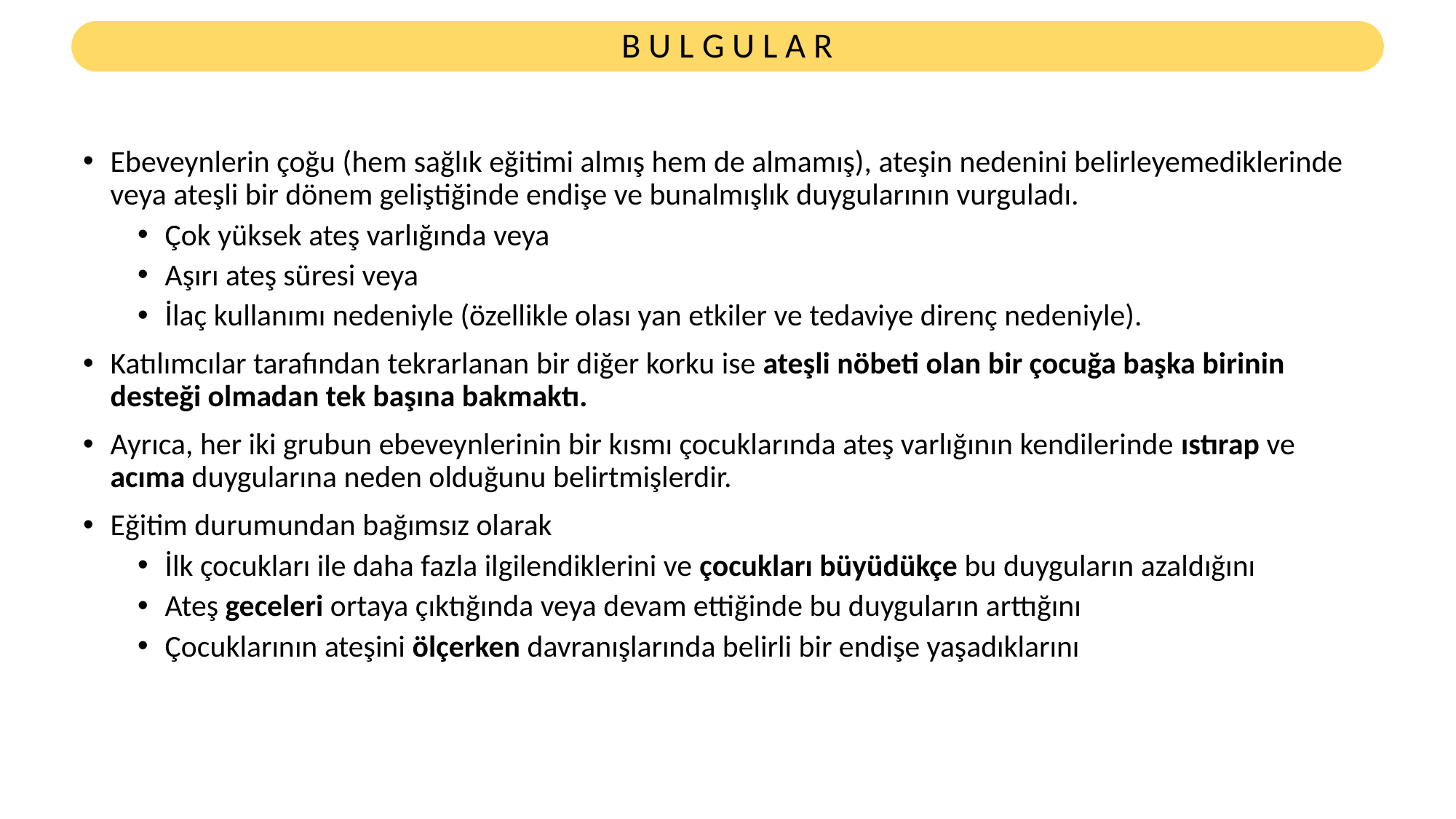

# B U L G U L A R
Ebeveynlerin çoğu (hem sağlık eğitimi almış hem de almamış), ateşin nedenini belirleyemediklerinde veya ateşli bir dönem geliştiğinde endişe ve bunalmışlık duygularının vurguladı.
Çok yüksek ateş varlığında veya
Aşırı ateş süresi veya
İlaç kullanımı nedeniyle (özellikle olası yan etkiler ve tedaviye direnç nedeniyle).
Katılımcılar tarafından tekrarlanan bir diğer korku ise ateşli nöbeti olan bir çocuğa başka birinin desteği olmadan tek başına bakmaktı.
Ayrıca, her iki grubun ebeveynlerinin bir kısmı çocuklarında ateş varlığının kendilerinde ıstırap ve acıma duygularına neden olduğunu belirtmişlerdir.
Eğitim durumundan bağımsız olarak
İlk çocukları ile daha fazla ilgilendiklerini ve çocukları büyüdükçe bu duyguların azaldığını
Ateş geceleri ortaya çıktığında veya devam ettiğinde bu duyguların arttığını
Çocuklarının ateşini ölçerken davranışlarında belirli bir endişe yaşadıklarını